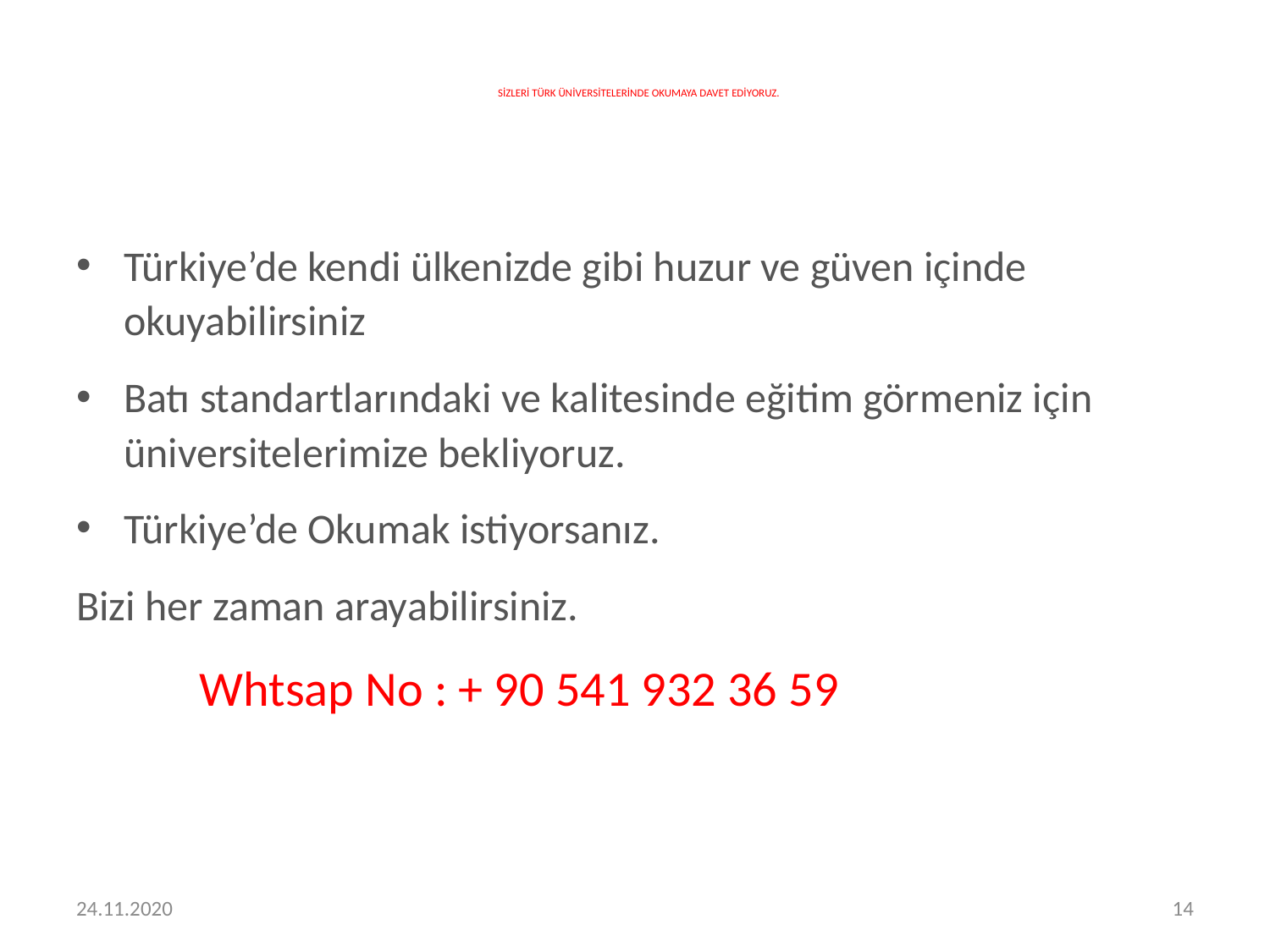

# SİZLERİ TÜRK ÜNİVERSİTELERİNDE OKUMAYA DAVET EDİYORUZ.

Türkiye’de kendi ülkenizde gibi huzur ve güven içinde okuyabilirsiniz
Batı standartlarındaki ve kalitesinde eğitim görmeniz için üniversitelerimize bekliyoruz.
Türkiye’de Okumak istiyorsanız.
Bizi her zaman arayabilirsiniz.
           Whtsap No : + 90 541 932 36 59

24.11.2020
14